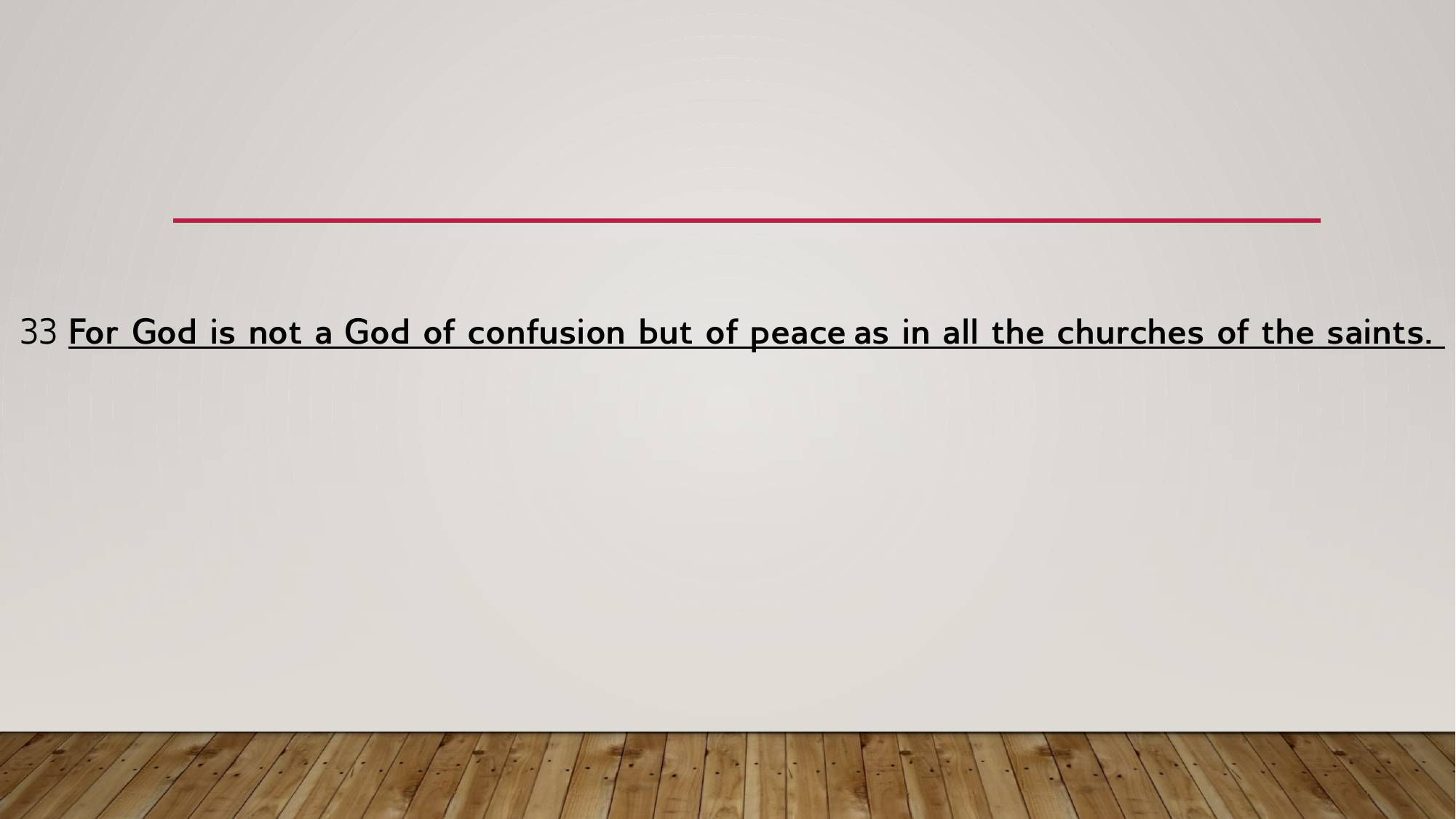

#

as in all the churches of the saints.

33 For God is not a God of confusion but of peace